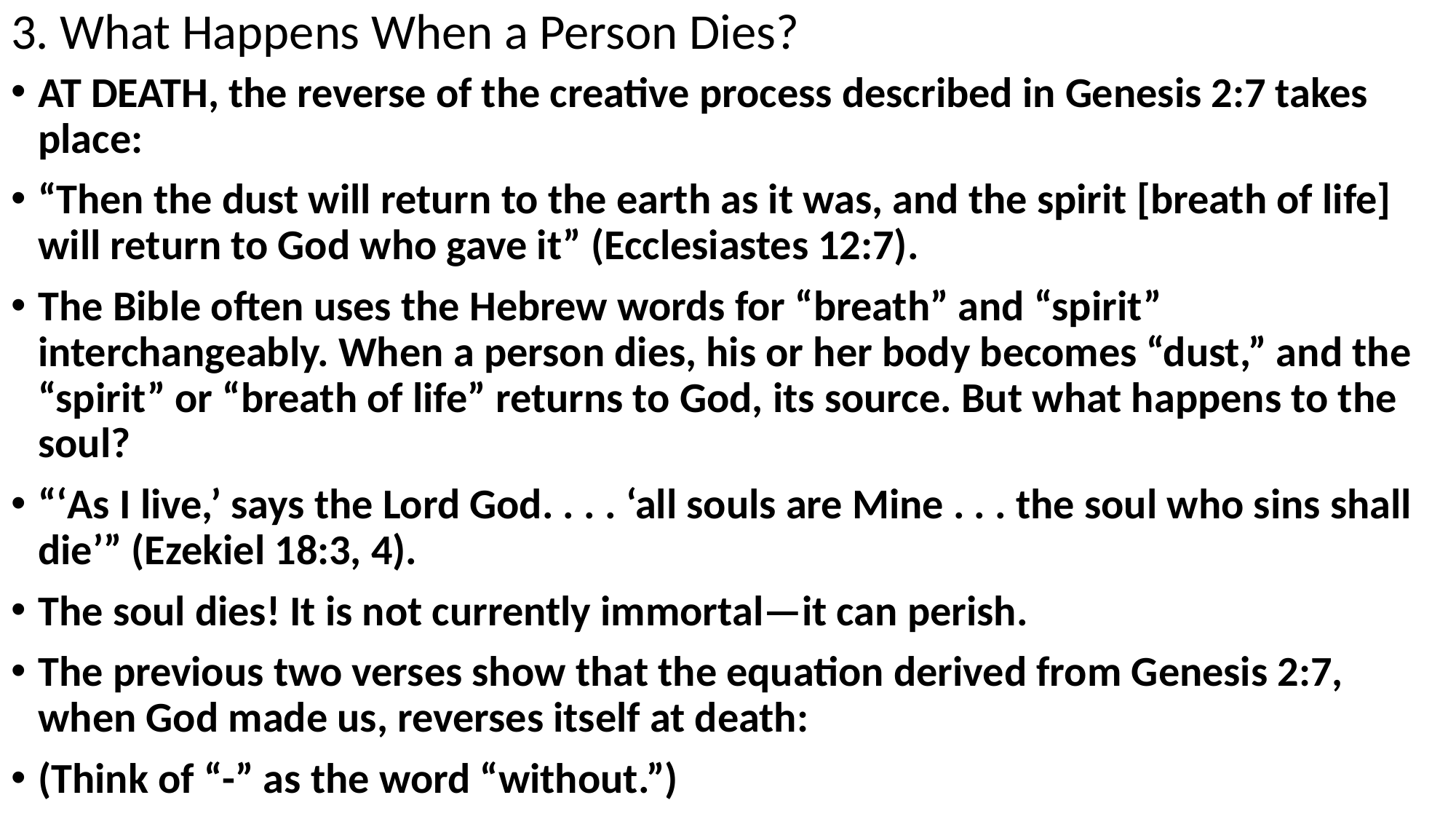

# 3. What Happens When a Person Dies?
AT DEATH, the reverse of the creative process described in Genesis 2:7 takes place:
“Then the dust will return to the earth as it was, and the spirit [breath of life] will return to God who gave it” (Ecclesiastes 12:7).
The Bible often uses the Hebrew words for “breath” and “spirit” interchangeably. When a person dies, his or her body becomes “dust,” and the “spirit” or “breath of life” returns to God, its source. But what happens to the soul?
“‘As I live,’ says the Lord God. . . . ‘all souls are Mine . . . the soul who sins shall die’” (Ezekiel 18:3, 4).
The soul dies! It is not currently immortal—it can perish.
The previous two verses show that the equation derived from Genesis 2:7, when God made us, reverses itself at death:
(Think of “-” as the word “without.”)